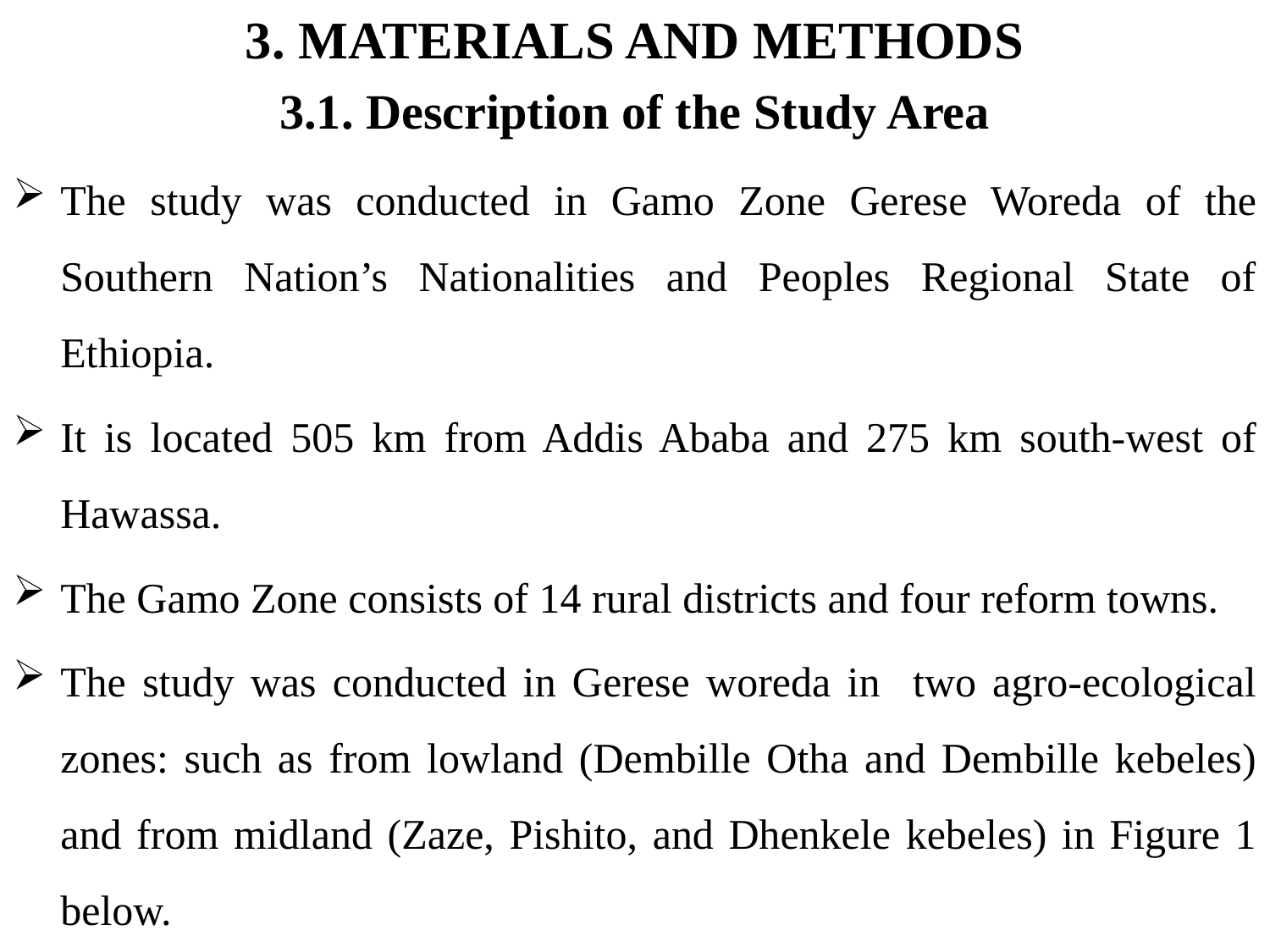

3. MATERIALS AND METHODS
3.1. Description of the Study Area
The study was conducted in Gamo Zone Gerese Woreda of the Southern Nation’s Nationalities and Peoples Regional State of Ethiopia.
It is located 505 km from Addis Ababa and 275 km south-west of Hawassa.
The Gamo Zone consists of 14 rural districts and four reform towns.
The study was conducted in Gerese woreda in  two agro-ecological zones: such as from lowland (Dembille Otha and Dembille kebeles) and from midland (Zaze, Pishito, and Dhenkele kebeles) in Figure 1 below.